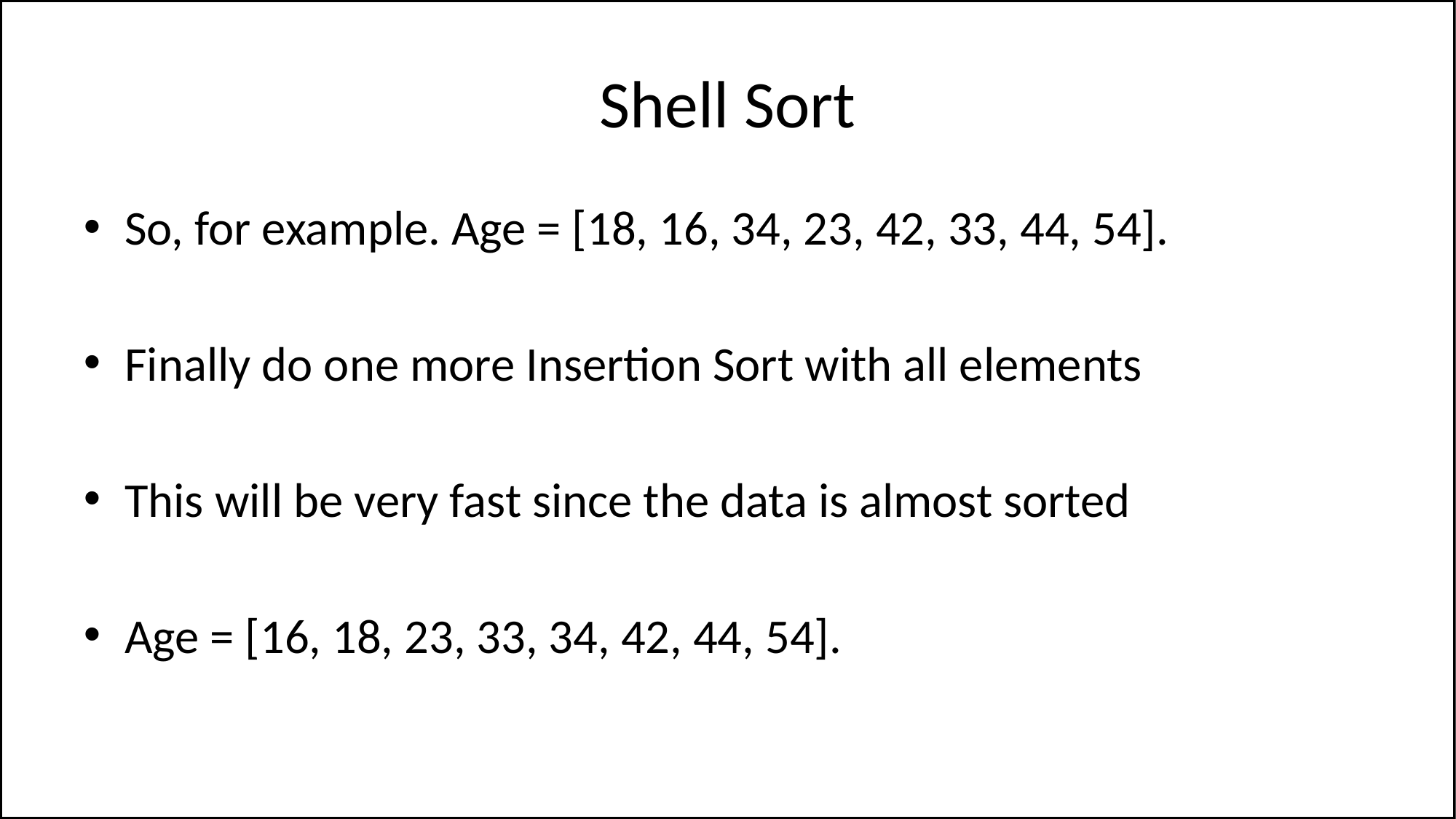

# Shell Sort
So, for example. Age = [18, 16, 34, 23, 42, 33, 44, 54].

Finally do one more Insertion Sort with all elements

This will be very fast since the data is almost sorted

Age = [16, 18, 23, 33, 34, 42, 44, 54].